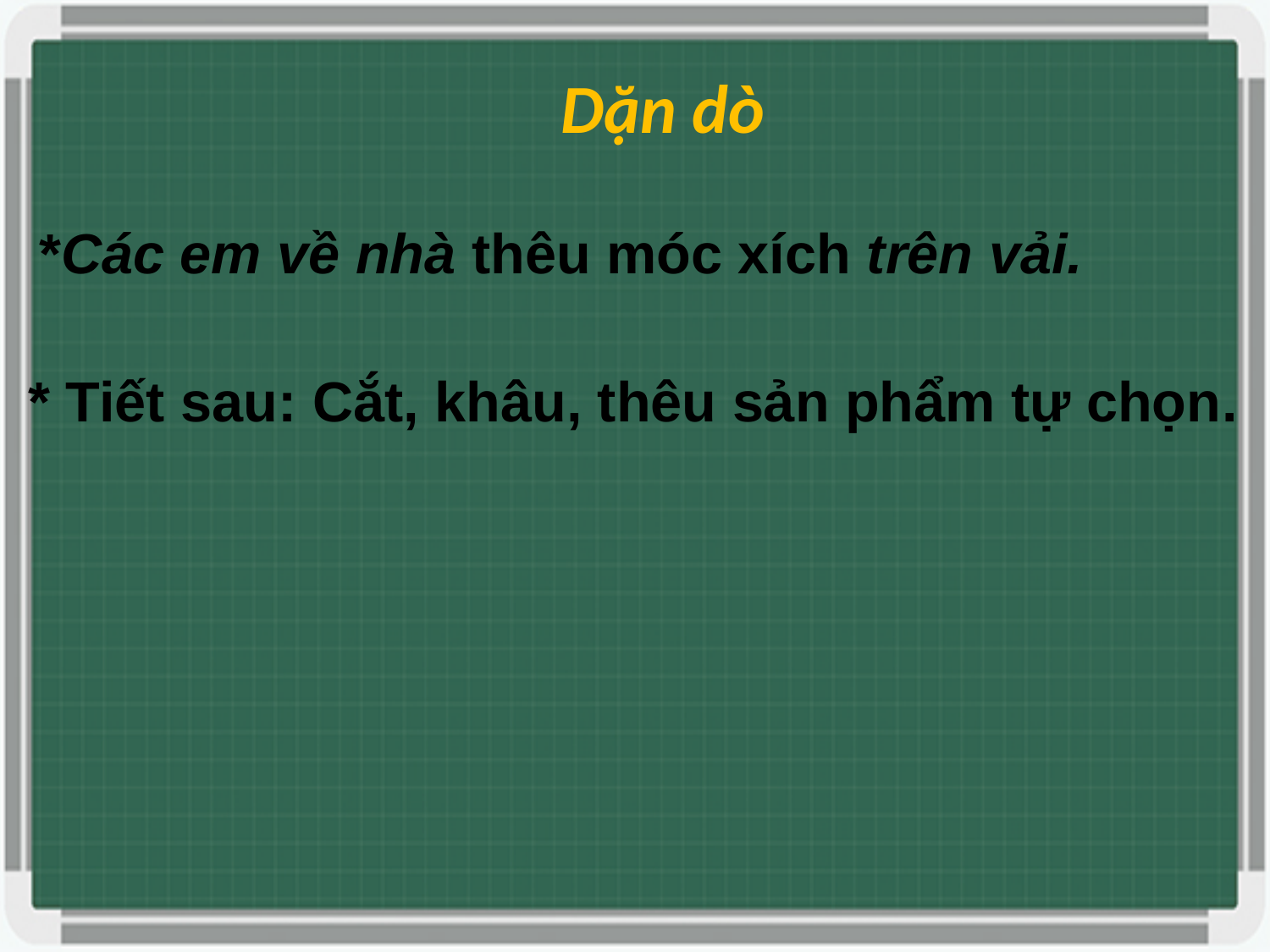

# Dặn dò
*Các em về nhà thêu móc xích trên vải.
* Tiết sau: Cắt, khâu, thêu sản phẩm tự chọn.